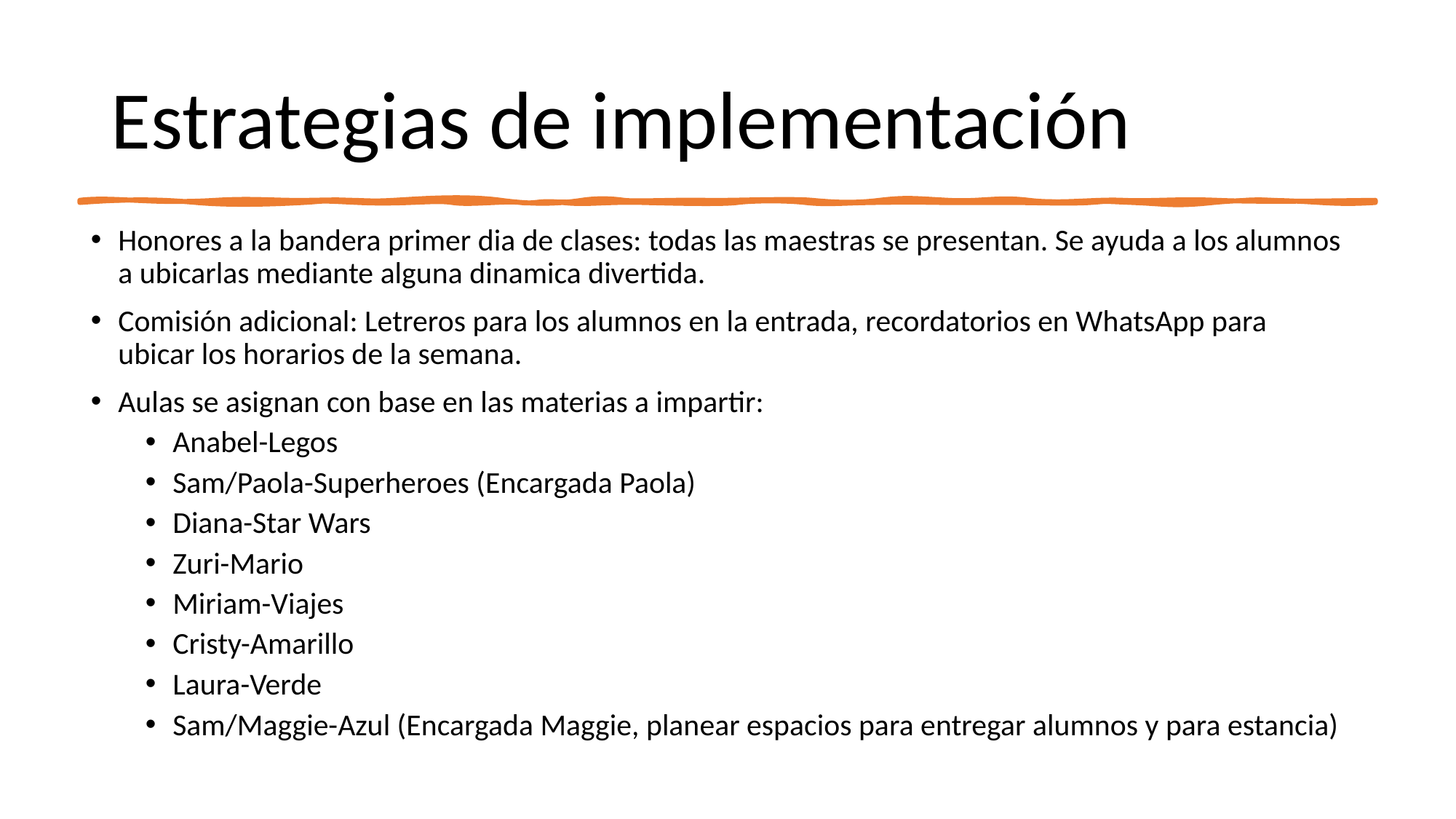

# Estrategias de implementación

Honores a la bandera primer dia de clases: todas las maestras se presentan. Se ayuda a los alumnos a ubicarlas mediante alguna dinamica divertida.
Comisión adicional: Letreros para los alumnos en la entrada, recordatorios en WhatsApp para ubicar los horarios de la semana.
Aulas se asignan con base en las materias a impartir:
Anabel-Legos
Sam/Paola-Superheroes (Encargada Paola)
Diana-Star Wars
Zuri-Mario
Miriam-Viajes
Cristy-Amarillo
Laura-Verde
Sam/Maggie-Azul (Encargada Maggie, planear espacios para entregar alumnos y para estancia)